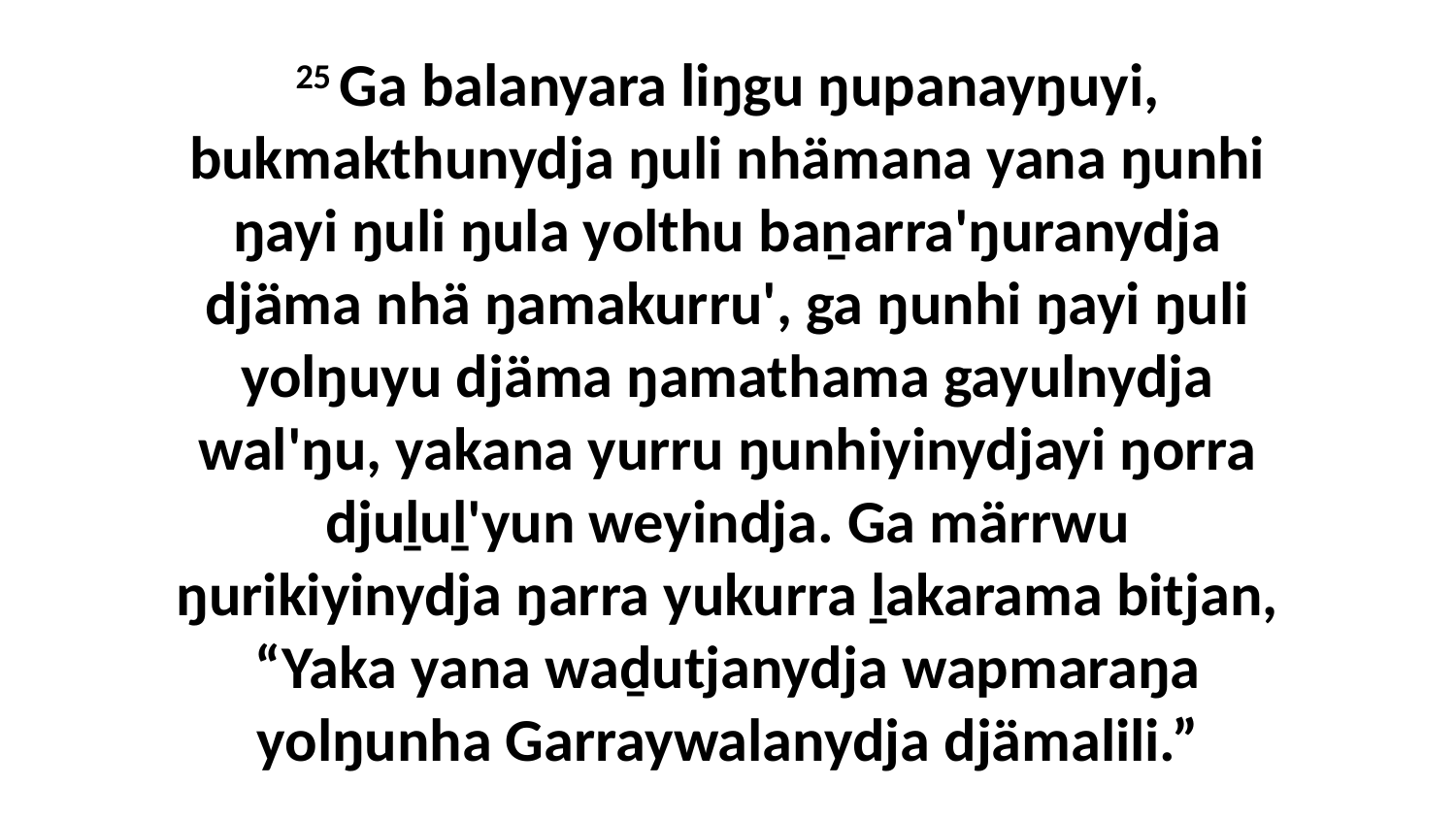

25 Ga balanyara liŋgu ŋupanayŋuyi, bukmakthunydja ŋuli nhämana yana ŋunhi ŋayi ŋuli ŋula yolthu baṉarra'ŋuranydja djäma nhä ŋamakurru', ga ŋunhi ŋayi ŋuli yolŋuyu djäma ŋamathama gayulnydja wal'ŋu, yakana yurru ŋunhiyinydjayi ŋorra djuḻuḻ'yun weyindja. Ga märrwu ŋurikiyinydja ŋarra yukurra ḻakarama bitjan, “Yaka yana waḏutjanydja wapmaraŋa yolŋunha Garraywalanydja djämalili.”